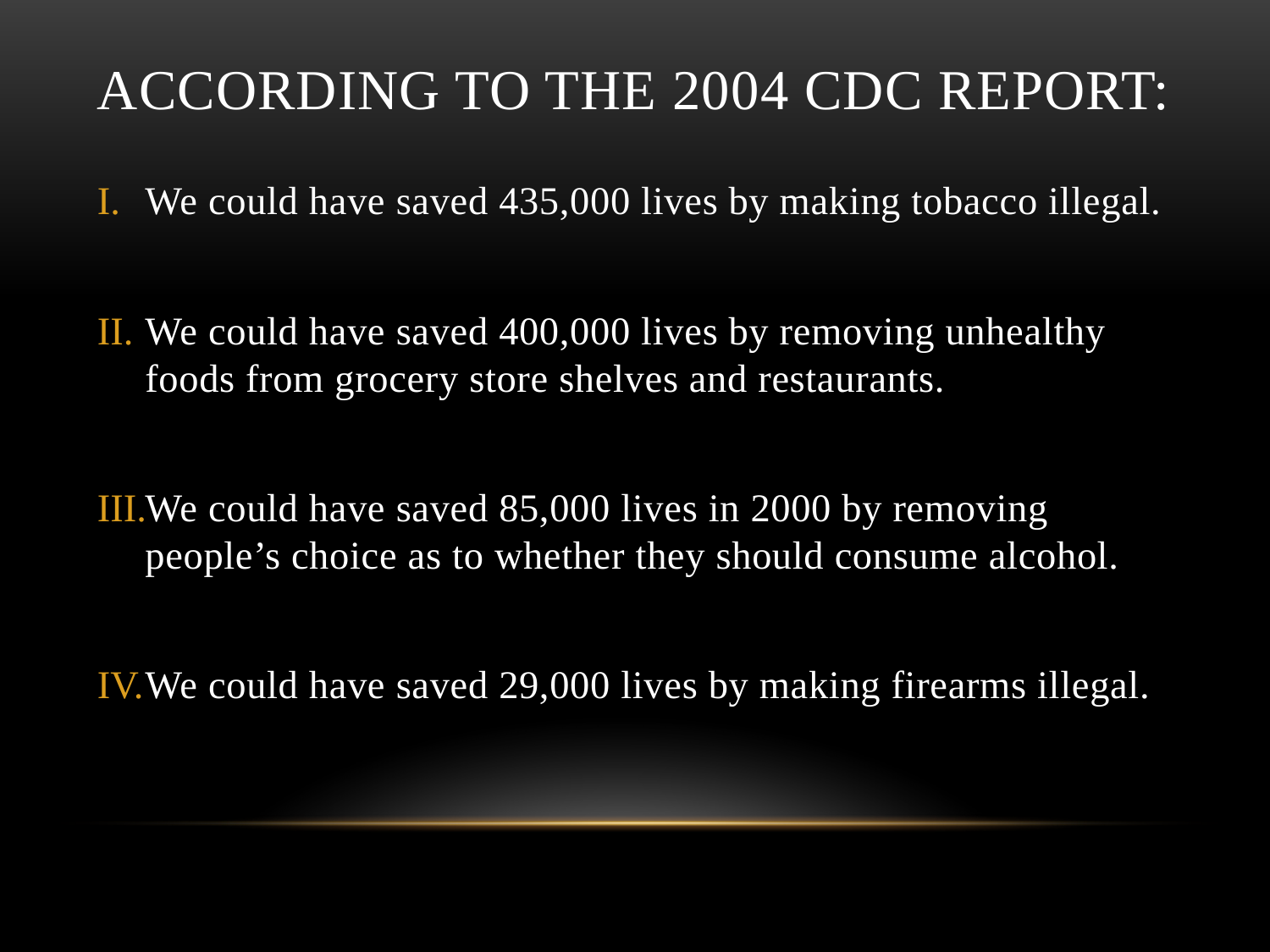

# According to the 2004 CDC Report:
We could have saved 435,000 lives by making tobacco illegal.

We could have saved 400,000 lives by removing unhealthy foods from grocery store shelves and restaurants.

We could have saved 85,000 lives in 2000 by removing people’s choice as to whether they should consume alcohol.

We could have saved 29,000 lives by making firearms illegal.